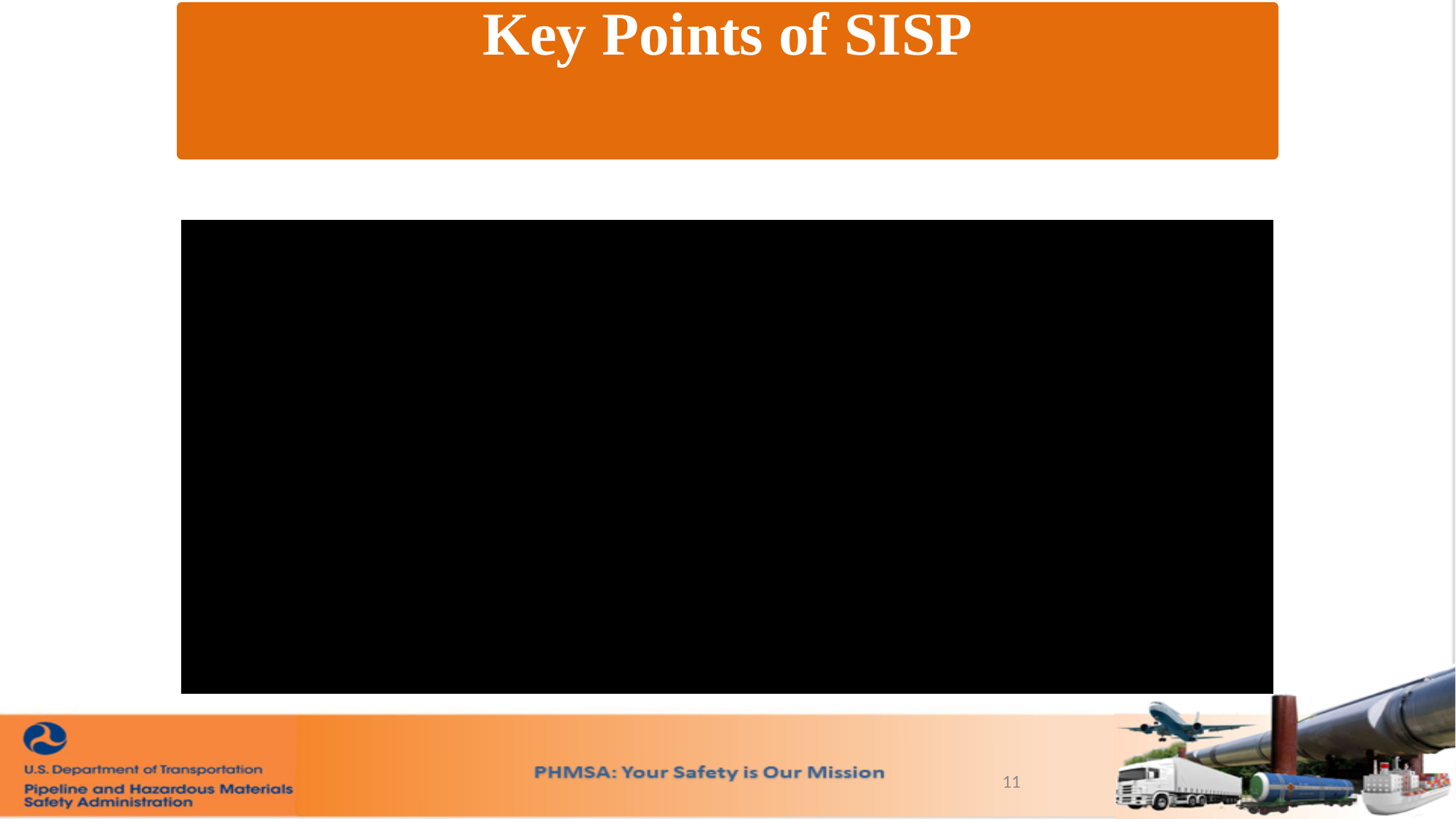

Key Points of SISP

Proactive Safety Approach:

2. Data-Driven Risk Based Inspections:

3. Regulatory Compliance for Safer Operations:
11